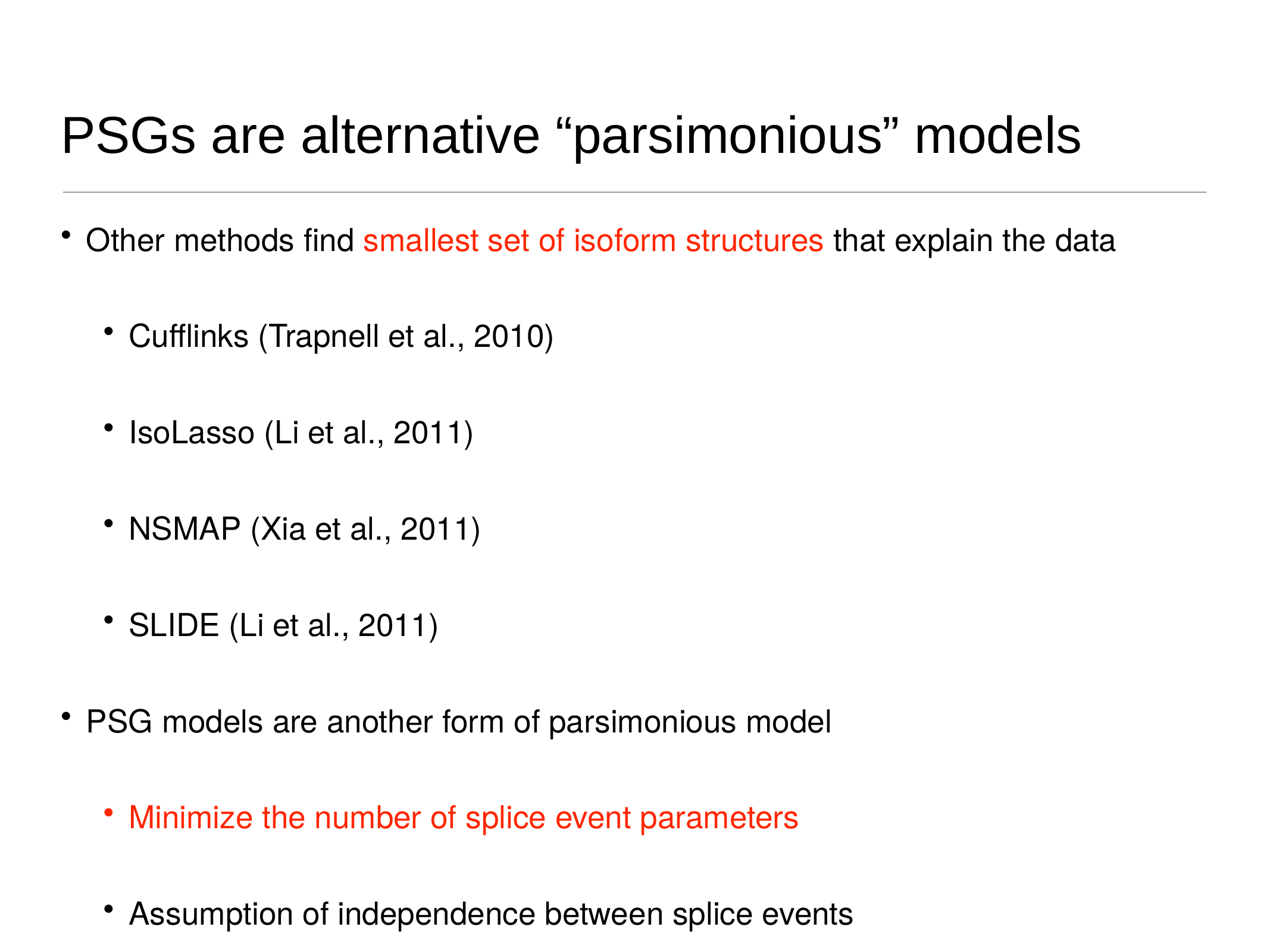

# PSGs are alternative “parsimonious” models
Other methods find smallest set of isoform structures that explain the data
Cufflinks (Trapnell et al., 2010)
IsoLasso (Li et al., 2011)
NSMAP (Xia et al., 2011)
SLIDE (Li et al., 2011)
PSG models are another form of parsimonious model
Minimize the number of splice event parameters
Assumption of independence between splice events